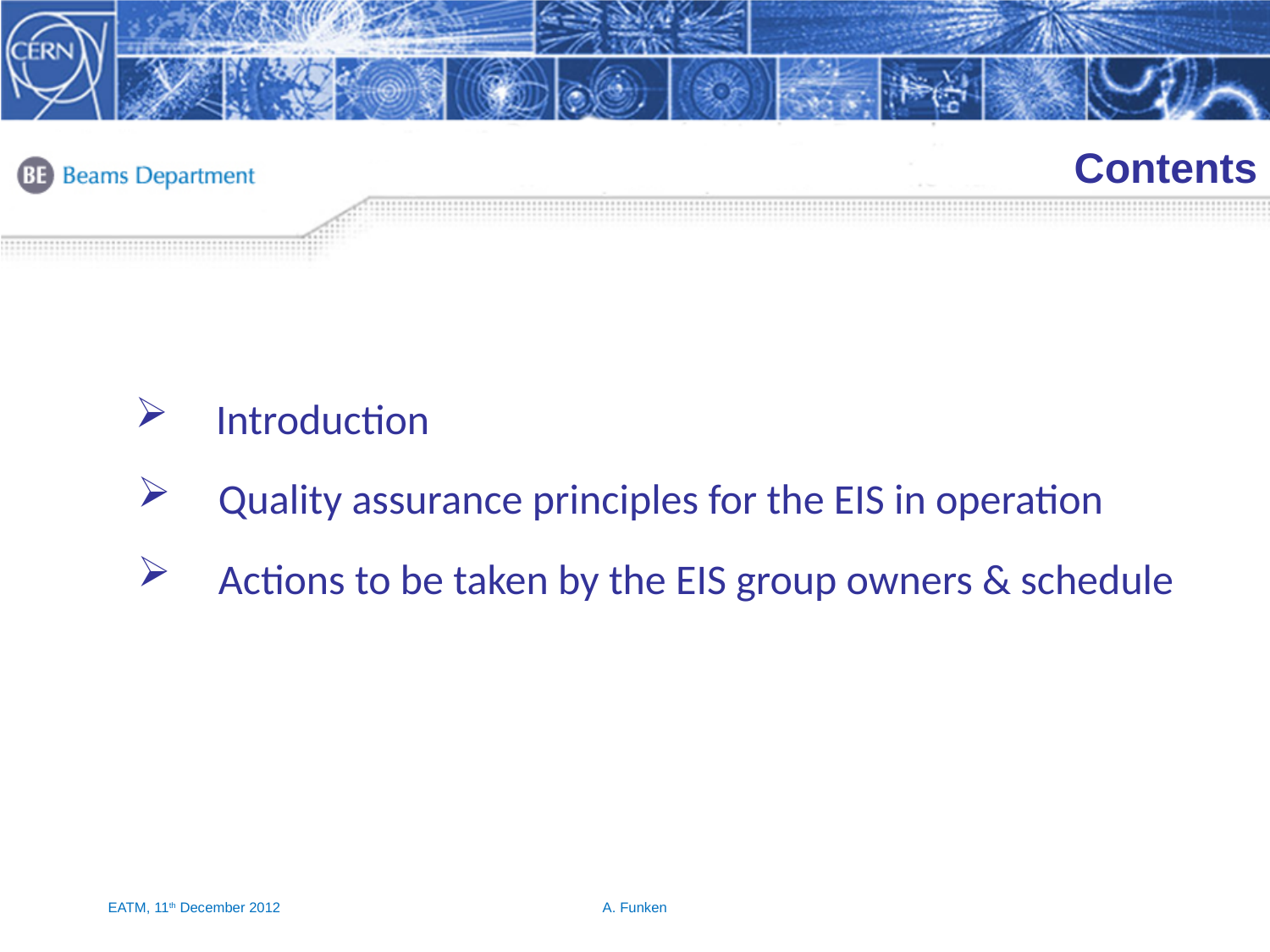

Contents
 Introduction
 Quality assurance principles for the EIS in operation
 Actions to be taken by the EIS group owners & schedule
2
EATM, 11th December 2012
A. Funken